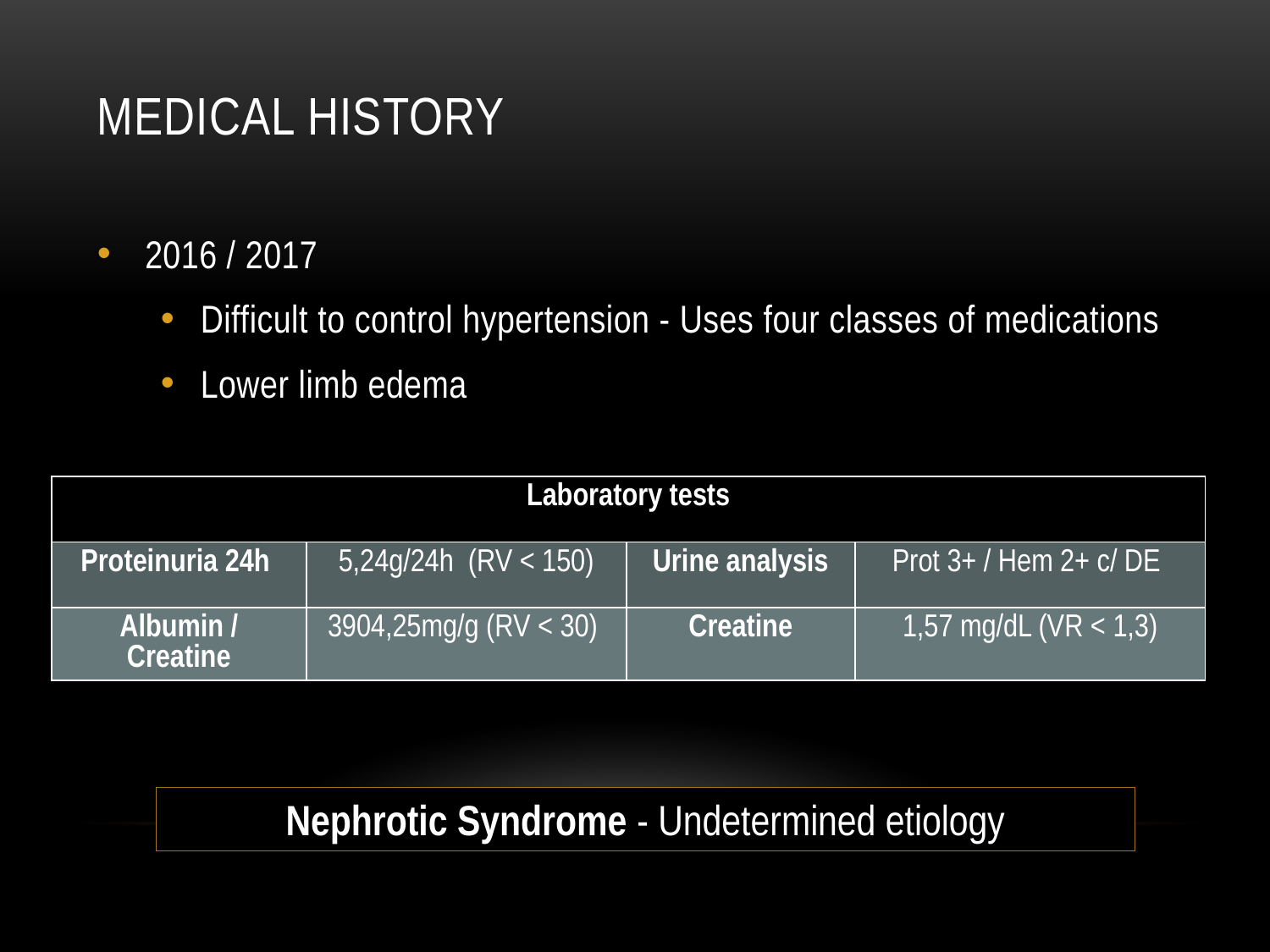

# Medical history

2016 / 2017
Difficult to control hypertension - Uses four classes of medications
Lower limb edema

| Laboratory tests |  |  |  |
| --- | --- | --- | --- |
| Proteinuria 24h | 5,24g/24h (RV < 150) | Urine analysis | Prot 3+ / Hem 2+ c/ DE |
| Albumin / Creatine | 3904,25mg/g (RV < 30) | Creatine | 1,57 mg/dL (VR < 1,3) |
Nephrotic Syndrome - Undetermined etiology